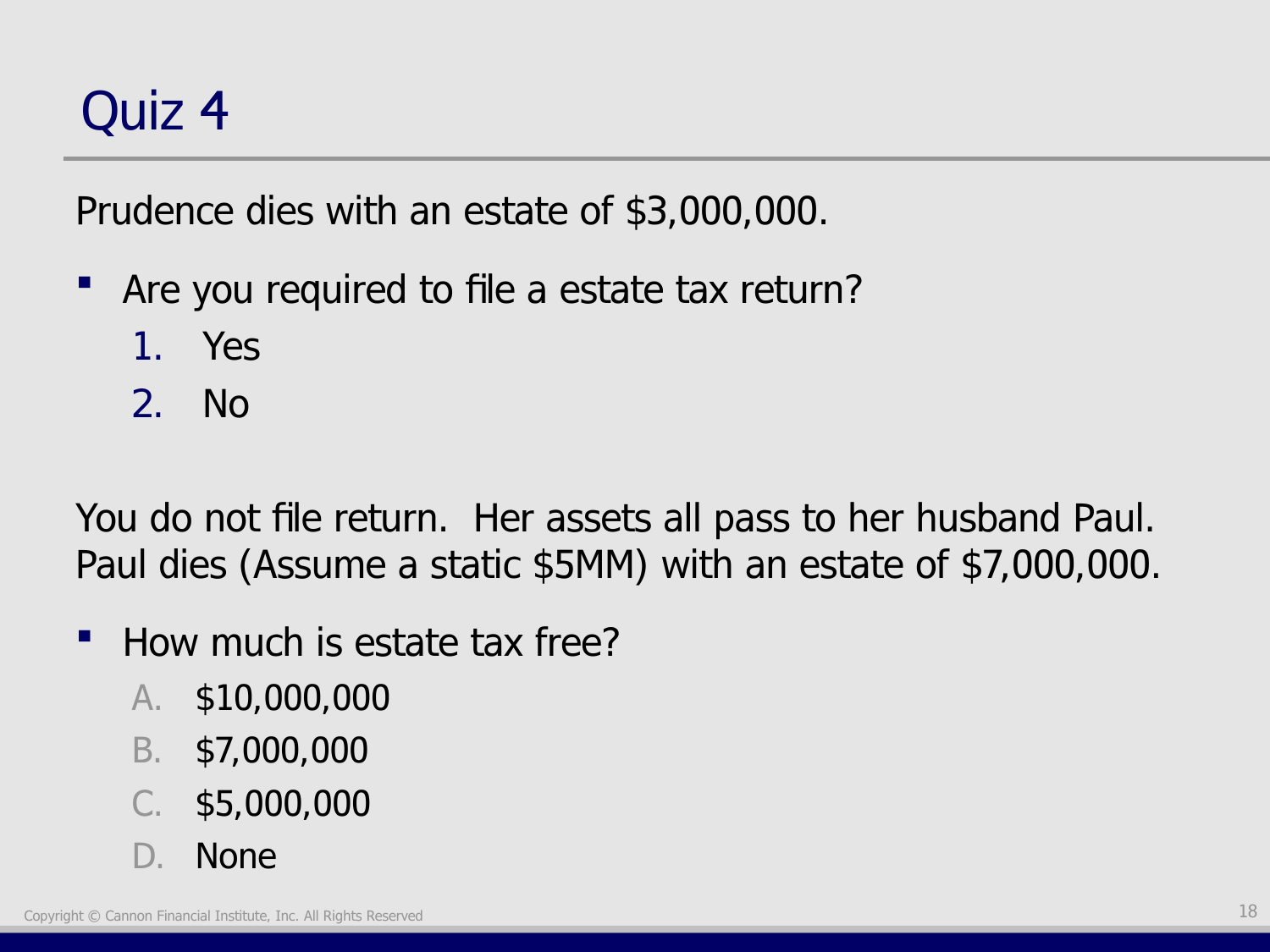

# Quiz 4
Prudence dies with an estate of $3,000,000.
Are you required to file a estate tax return?
Yes
No

You do not file return.  Her assets all pass to her husband Paul.  Paul dies (Assume a static $5MM) with an estate of $7,000,000.
How much is estate tax free?
$10,000,000
$7,000,000
$5,000,000
None
18